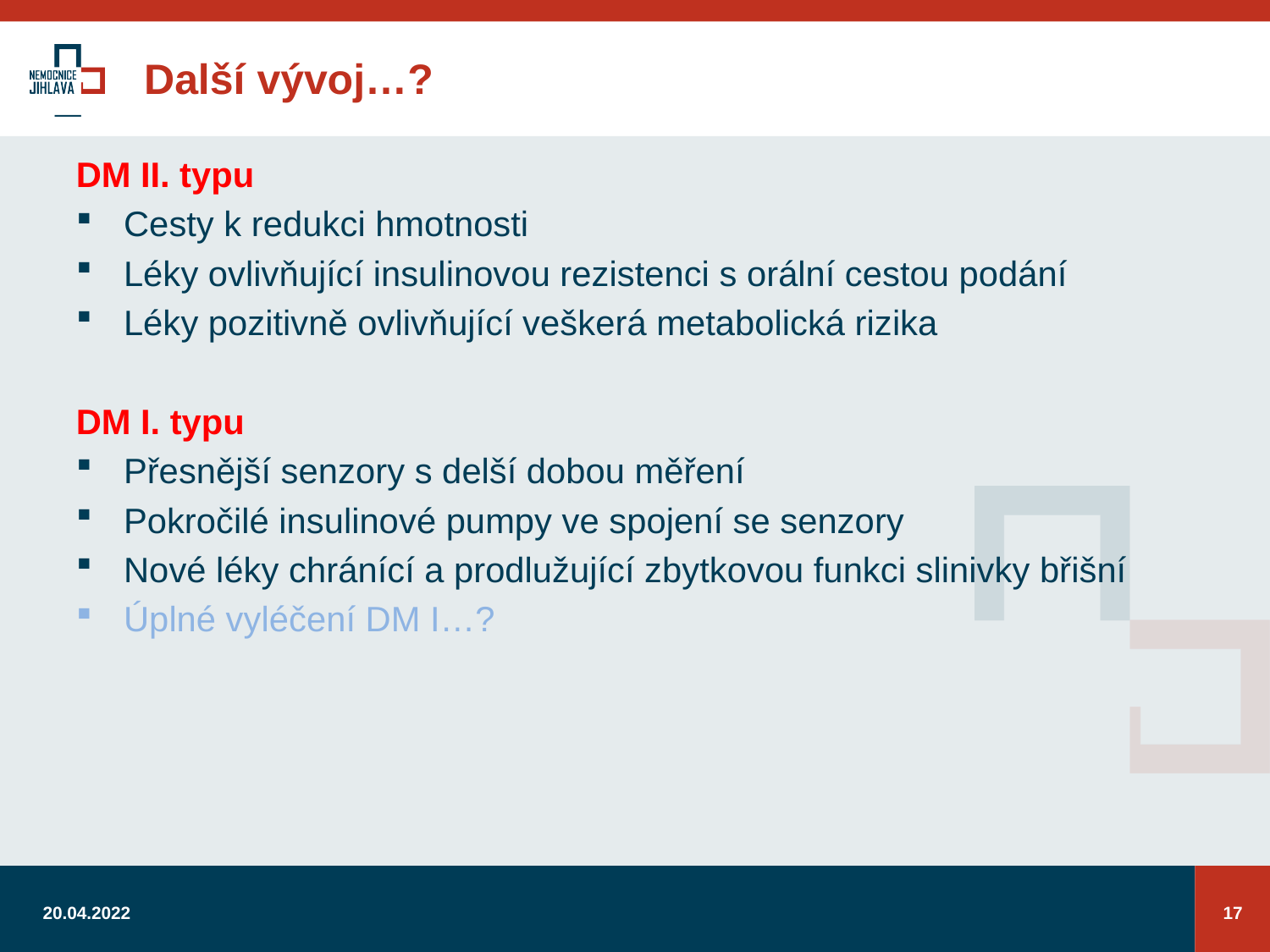

# Další vývoj…?
DM II. typu
Cesty k redukci hmotnosti
Léky ovlivňující insulinovou rezistenci s orální cestou podání
Léky pozitivně ovlivňující veškerá metabolická rizika

DM I. typu
Přesnější senzory s delší dobou měření
Pokročilé insulinové pumpy ve spojení se senzory
Nové léky chránící a prodlužující zbytkovou funkci slinivky břišní
Úplné vyléčení DM I…?